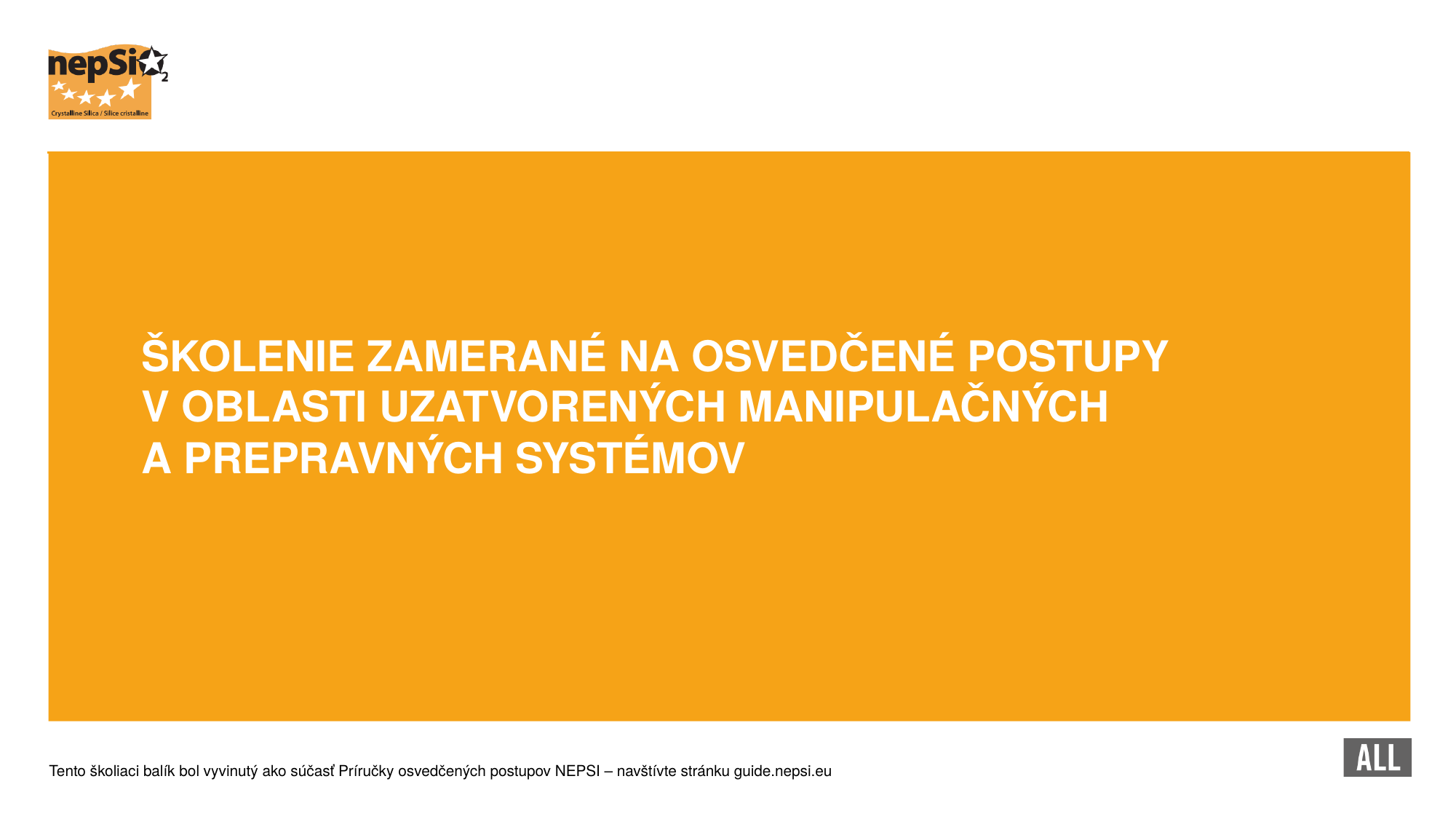

ŠKOLENIE ZAMERANÉ NA OSVEDČENÉ POSTUPY V OBLASTI UZATVORENÝCH MANIPULAČNÝCH
A PREPRAVNÝCH SYSTÉMOV